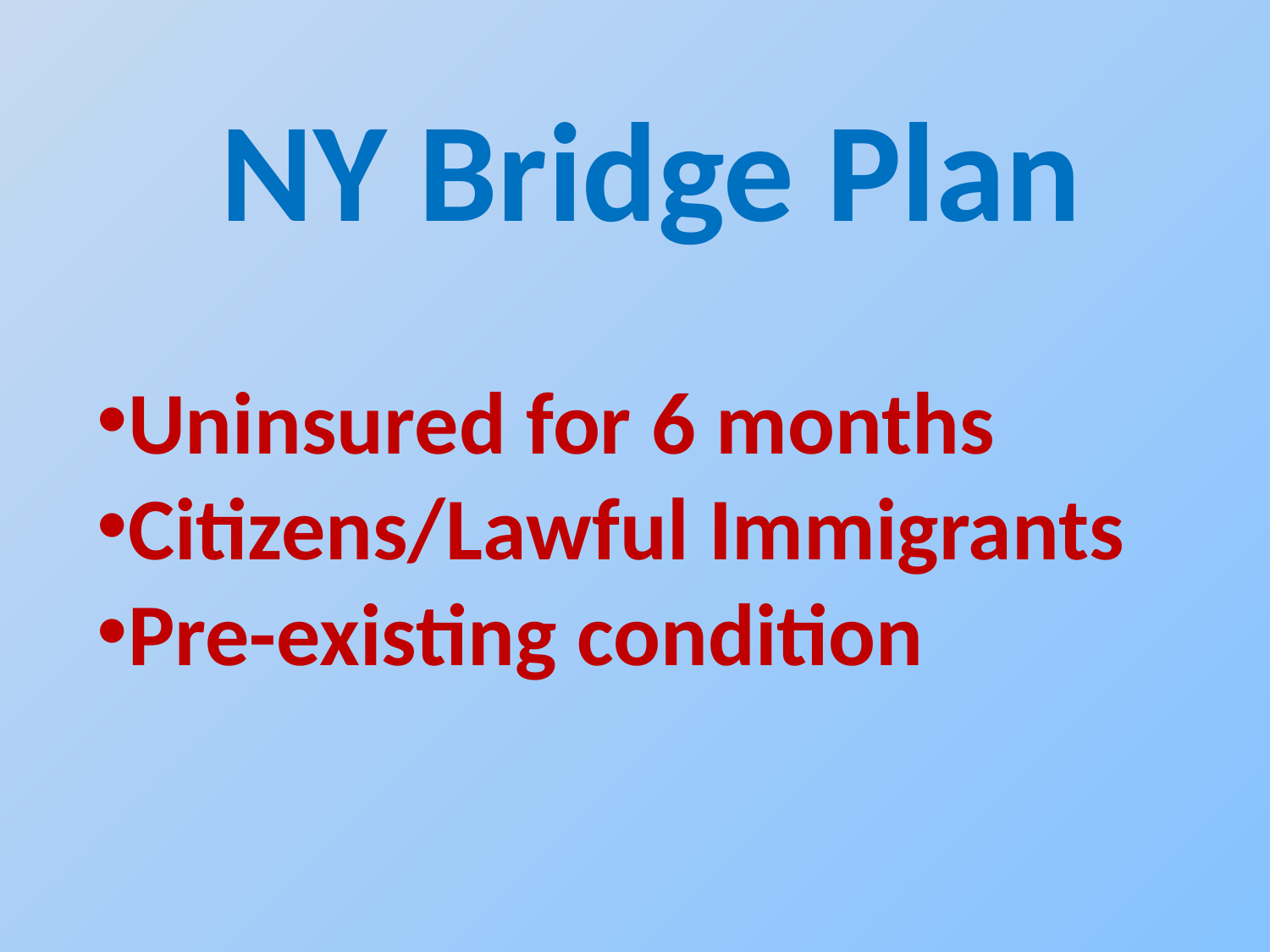

NY Bridge Plan
Uninsured for 6 months
Citizens/Lawful Immigrants
Pre-existing condition